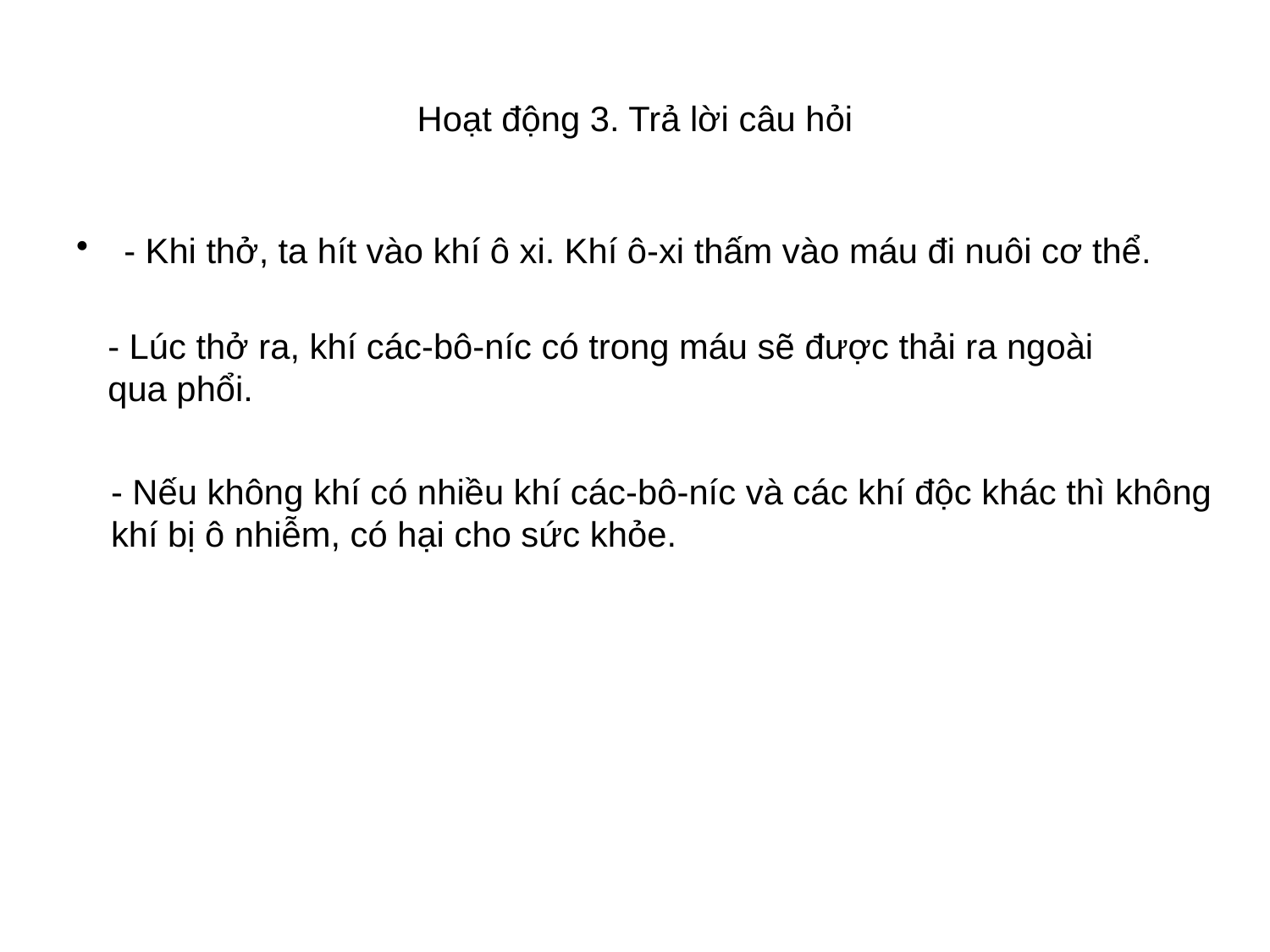

# Hoạt động 3. Trả lời câu hỏi
- Khi thở, ta hít vào khí ô xi. Khí ô-xi thấm vào máu đi nuôi cơ thể.

- Lúc thở ra, khí các-bô-níc có trong máu sẽ được thải ra ngoài qua phổi.
- Nếu không khí có nhiều khí các-bô-níc và các khí độc khác thì không khí bị ô nhiễm, có hại cho sức khỏe.